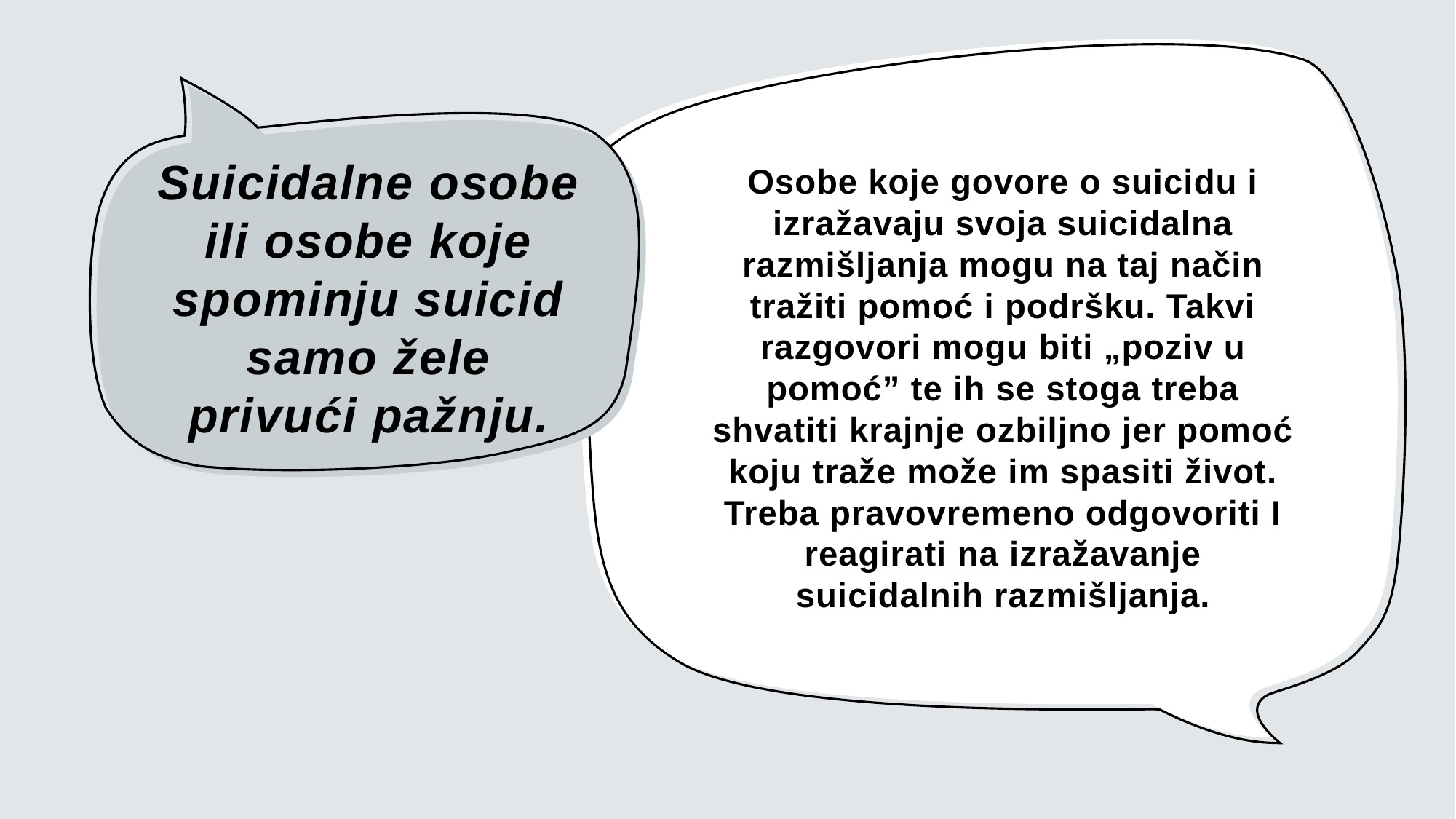

Osobe koje govore o suicidu i izražavaju svoja suicidalna razmišljanja mogu na taj način tražiti pomoć i podršku. Takvi razgovori mogu biti „poziv u pomoć” te ih se stoga treba shvatiti krajnje ozbiljno jer pomoć koju traže može im spasiti život. Treba pravovremeno odgovoriti I reagirati na izražavanje suicidalnih razmišljanja.
# Suicidalne osobe ili osobe koje spominju suicid samo žele privući pažnju.